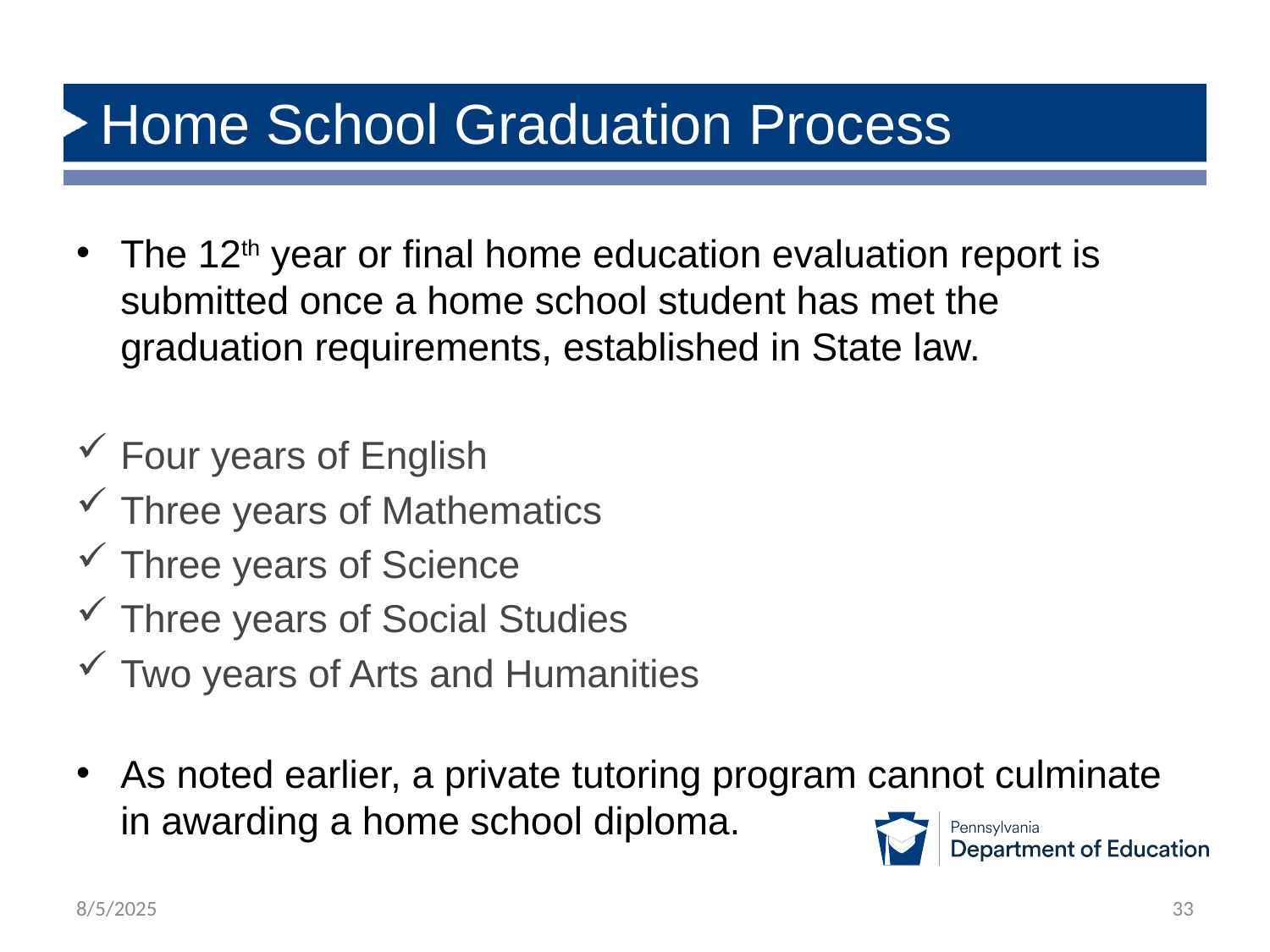

# Home School Graduation Process
The 12th year or final home education evaluation report is submitted once a home school student has met the graduation requirements, established in State law.

Four years of English
Three years of Mathematics
Three years of Science
Three years of Social Studies
Two years of Arts and Humanities

As noted earlier, a private tutoring program cannot culminate in awarding a home school diploma.

8/5/2025
33